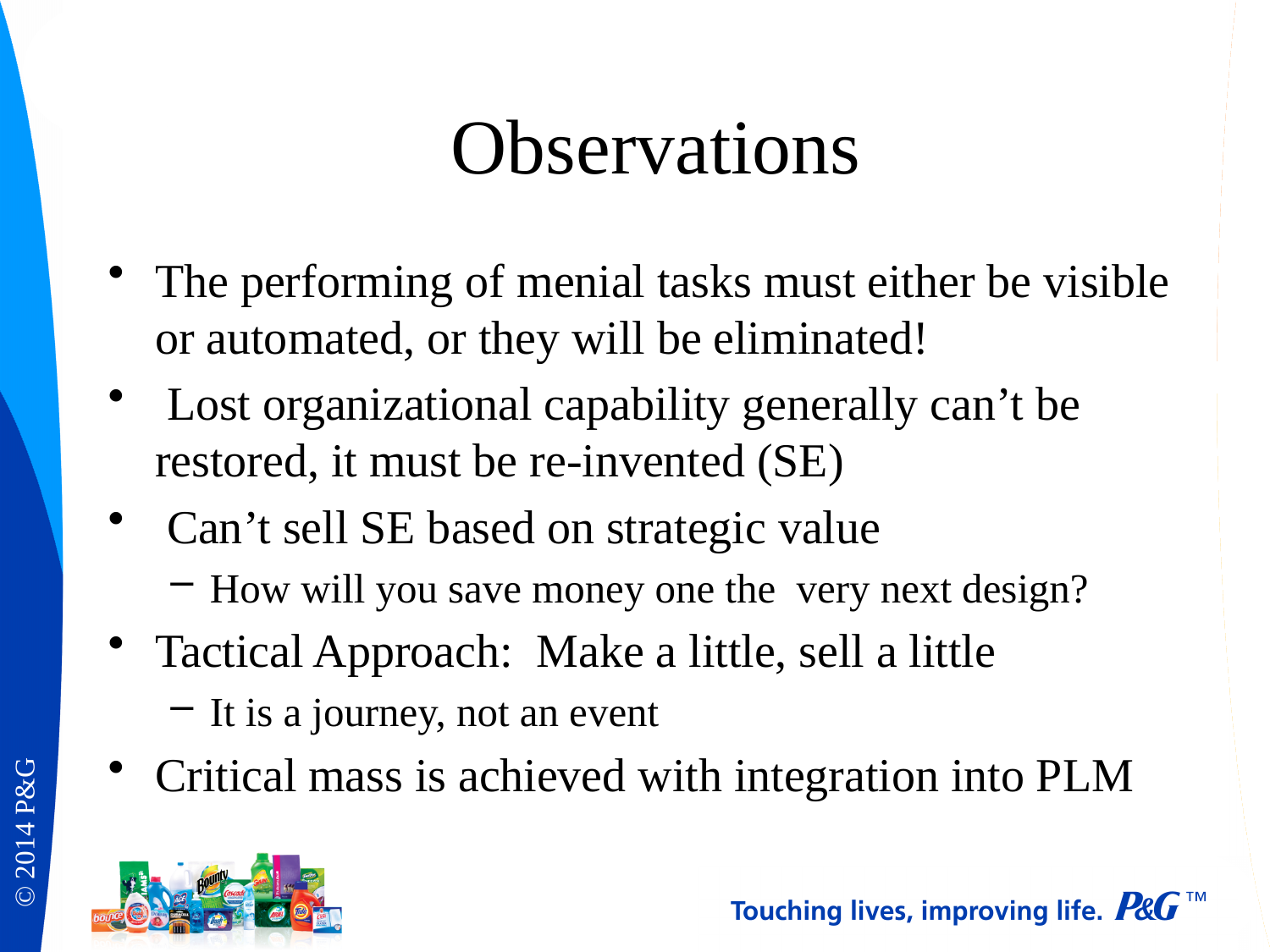

# Observations
The performing of menial tasks must either be visible or automated, or they will be eliminated!
 Lost organizational capability generally can’t be restored, it must be re-invented (SE)
 Can’t sell SE based on strategic value
How will you save money one the  very next design?
Tactical Approach:  Make a little, sell a little
It is a journey, not an event
Critical mass is achieved with integration into PLM